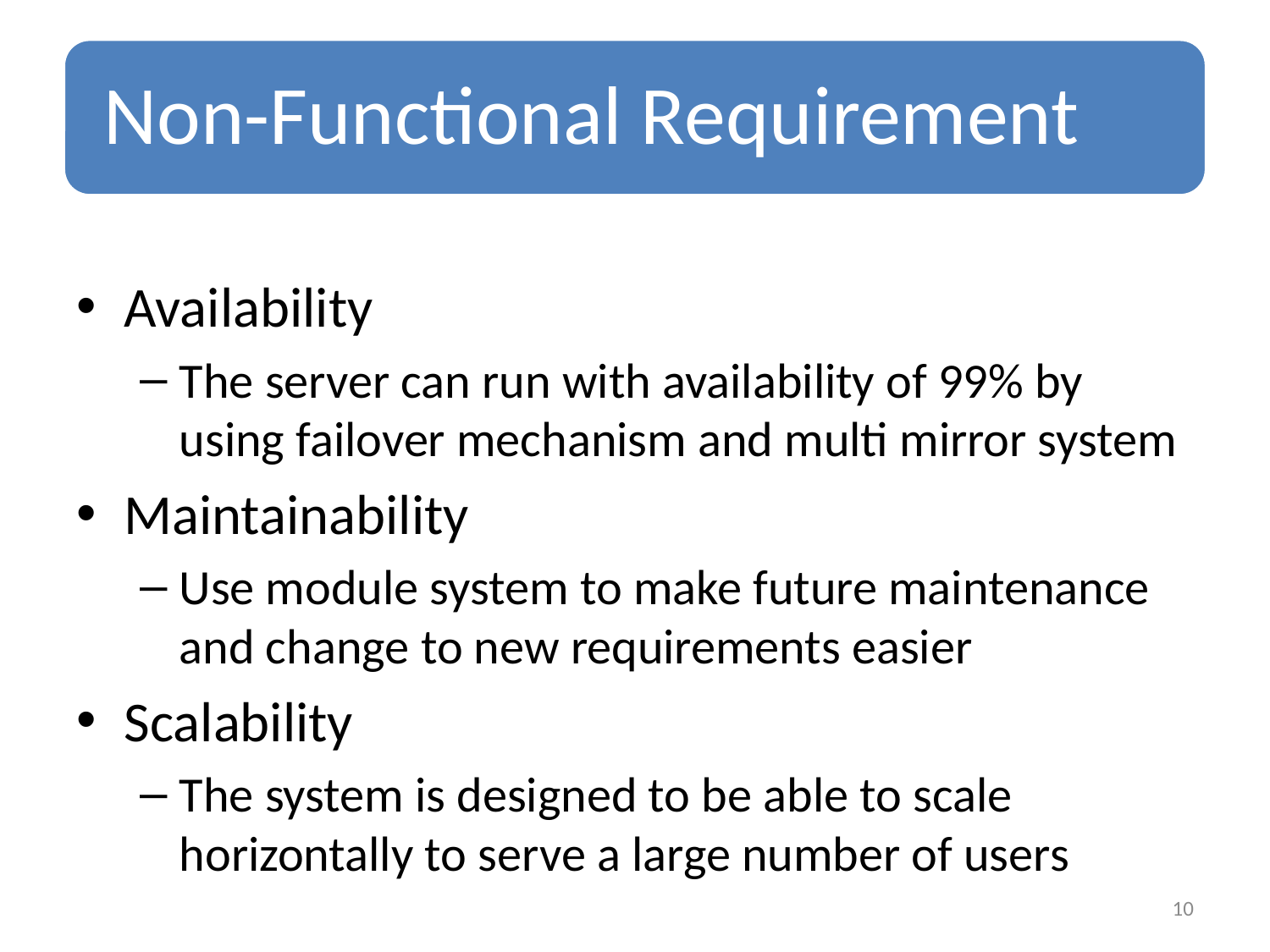

Non-Functional Requirement
Availability
The server can run with availability of 99% by using failover mechanism and multi mirror system
Maintainability
Use module system to make future maintenance and change to new requirements easier
Scalability
The system is designed to be able to scale horizontally to serve a large number of users
10